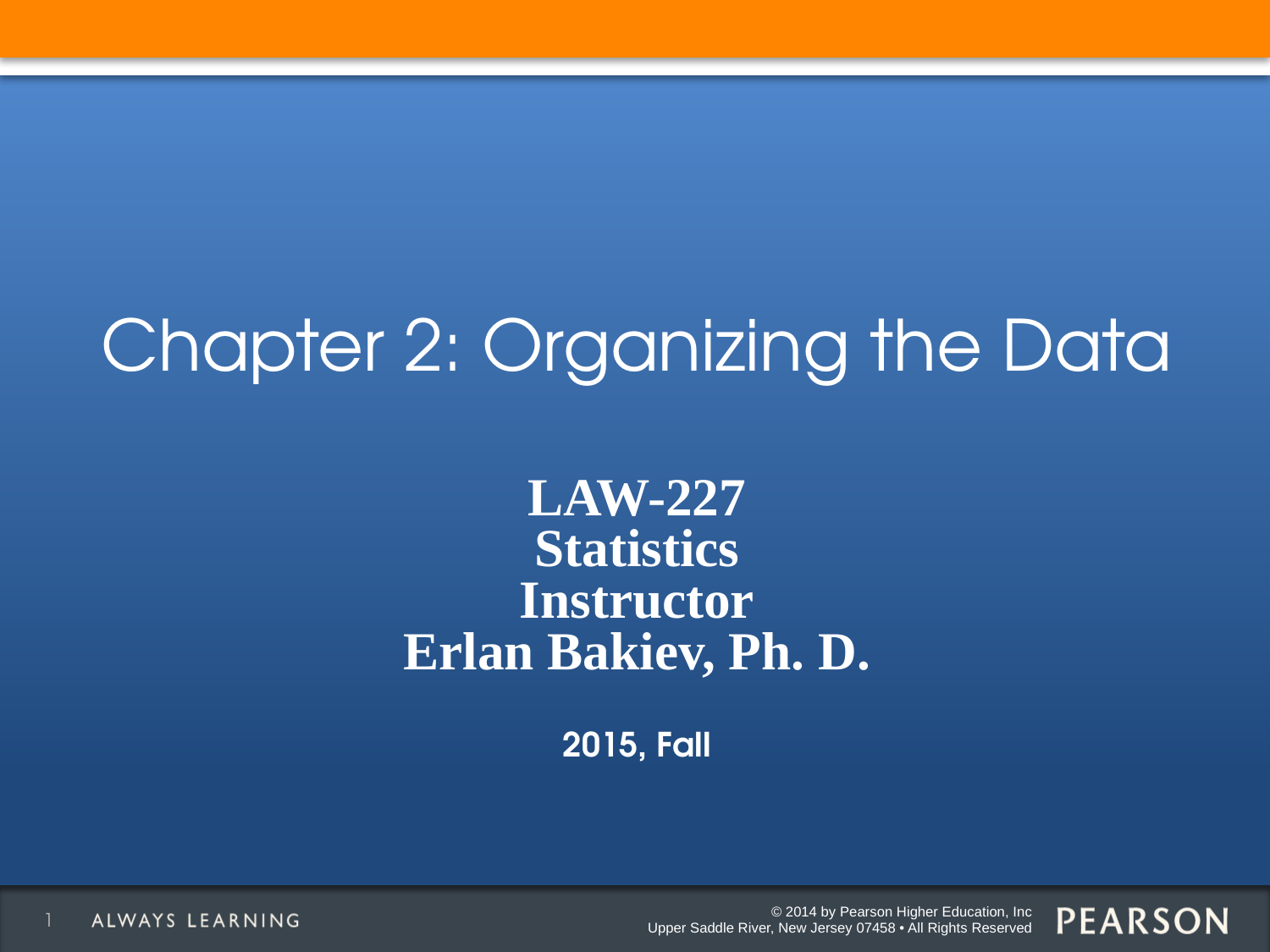

Chapter 2: Organizing the Data
# LAW-227 Statistics Instructor Erlan Bakiev, Ph. D. 2015, Fall
1